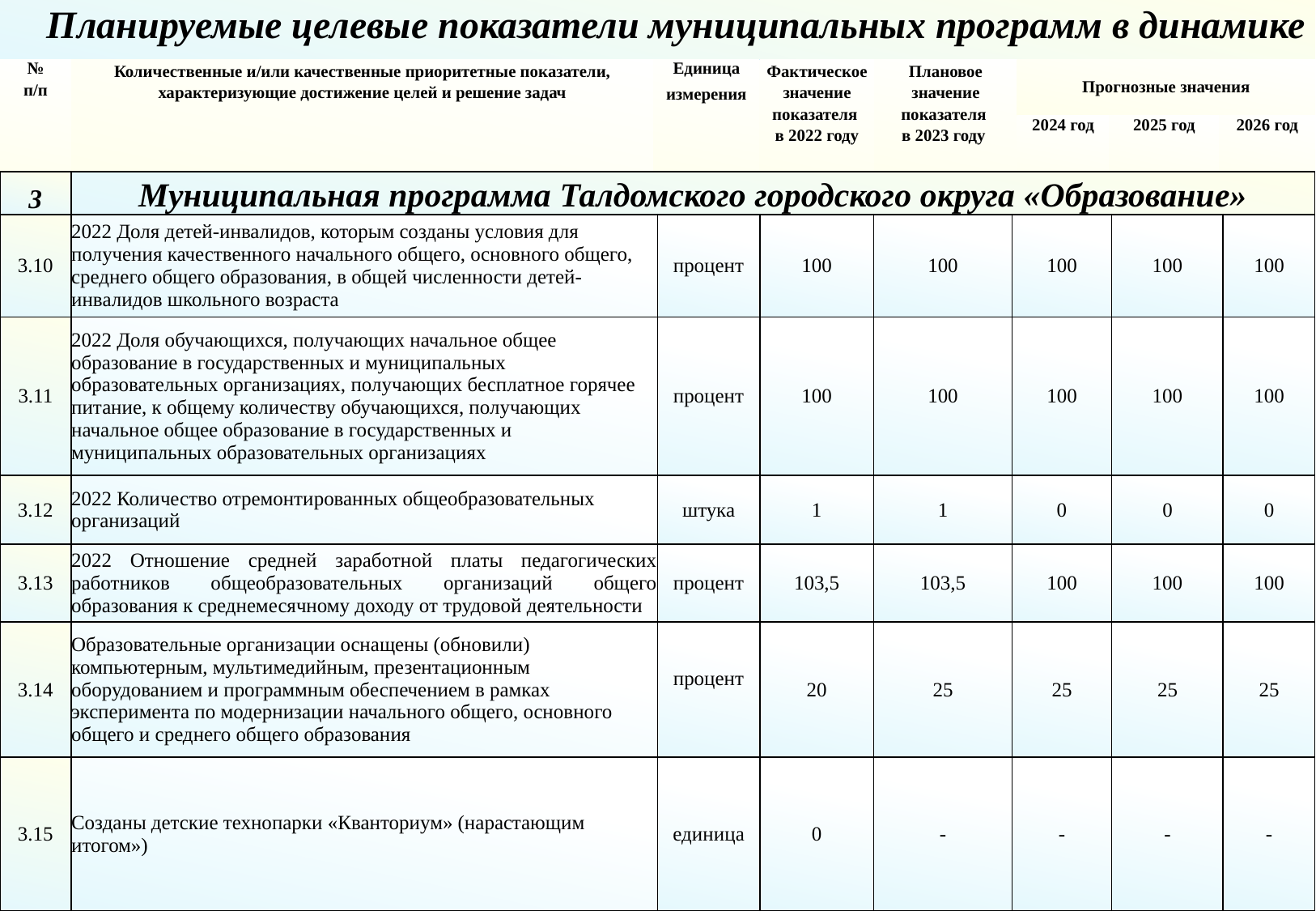

Планируемые целевые показатели муниципальных программ в динамике
| № п/п | Количественные и/или качественные приоритетные показатели, характеризующие достижение целей и решение задач | Единица измерения | Фактическое значение показателя в 2022 году | Плановое значение показателя в 2023 году | Прогнозные значения |  |  |
| --- | --- | --- | --- | --- | --- | --- | --- |
|  |  |  |  |  | 2024 год | 2025 год | 2026 год |
| 1 | 2 | 3 | 4 | 5 | 6 | 7 | 8 |
| 3 | Муниципальная программа Талдомского городского округа «Образование» |  |  |  |  |  |  |
| --- | --- | --- | --- | --- | --- | --- | --- |
| 3.10 | 2022 Доля детей-инвалидов, которым созданы условия для получения качественного начального общего, основного общего, среднего общего образования, в общей численности детей- инвалидов школьного возраста | процент | 100 | 100 | 100 | 100 | 100 |
| 3.11 | 2022 Доля обучающихся, получающих начальное общее образование в государственных и муниципальных образовательных организациях, получающих бесплатное горячее питание, к общему количеству обучающихся, получающих начальное общее образование в государственных и муниципальных образовательных организациях | процент | 100 | 100 | 100 | 100 | 100 |
| 3.12 | 2022 Количество отремонтированных общеобразовательных организаций | штука | 1 | 1 | 0 | 0 | 0 |
| 3.13 | 2022 Отношение средней заработной платы педагогических работников общеобразовательных организаций общего образования к среднемесячному доходу от трудовой деятельности | процент | 103,5 | 103,5 | 100 | 100 | 100 |
| 3.14 | Образовательные организации оснащены (обновили) компьютерным, мультимедийным, презентационным оборудованием и программным обеспечением в рамках эксперимента по модернизации начального общего, основного общего и среднего общего образования | процент | 20 | 25 | 25 | 25 | 25 |
| 3.15 | Созданы детские технопарки «Кванториум» (нарастающим итогом») | единица | 0 | - | - | - | - |
"